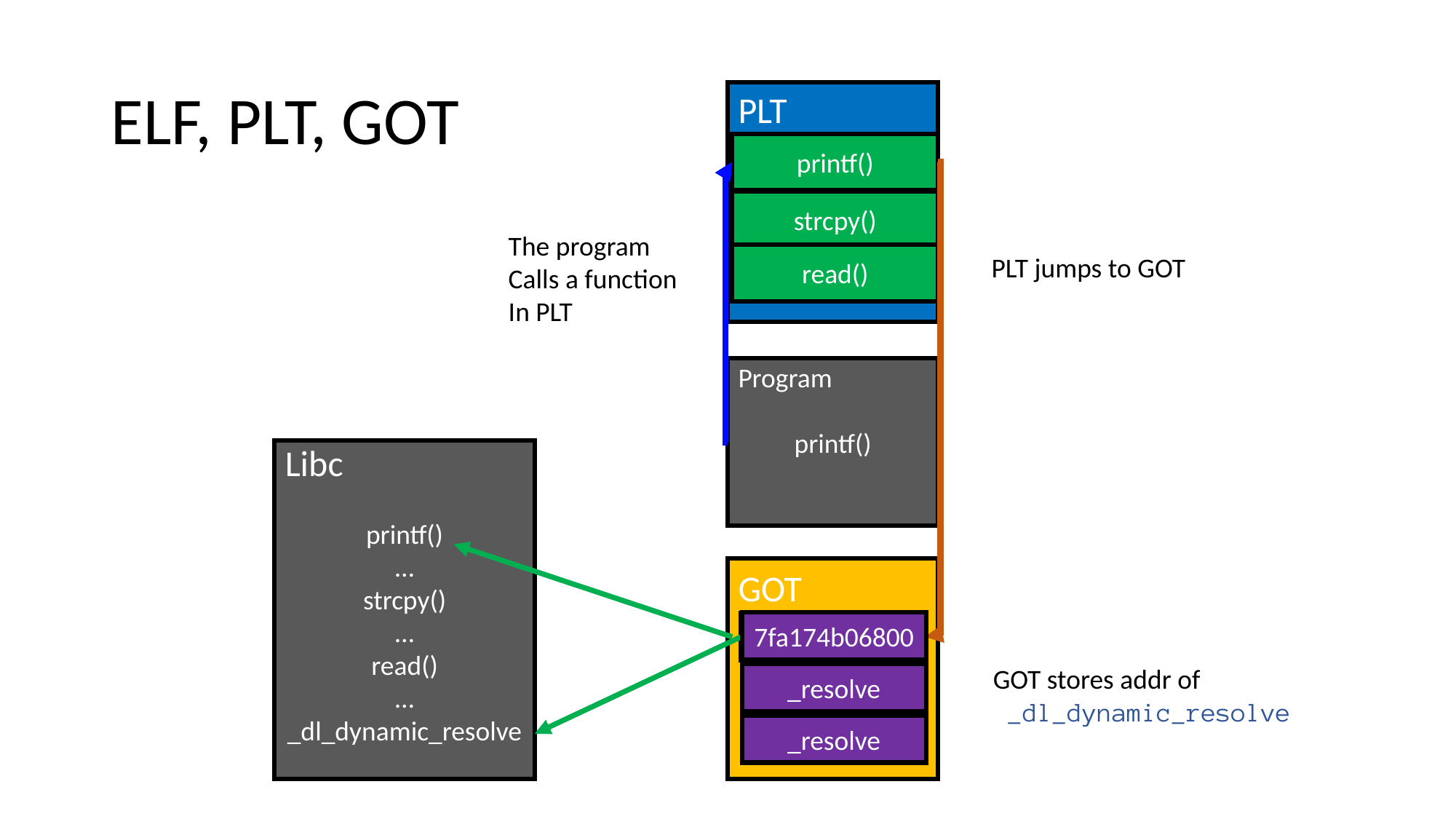

# ELF, PLT, GOT
PLT

printf()
strcpy()
The program
Calls a function
In PLT
read()
PLT jumps to GOT
Program

printf()

Libc

printf()
…
strcpy()
…
read()
…
_dl_dynamic_resolve

GOT

7fa174b06800
_resolve
GOT stores addr of
 _dl_dynamic_resolve
_resolve
_resolve